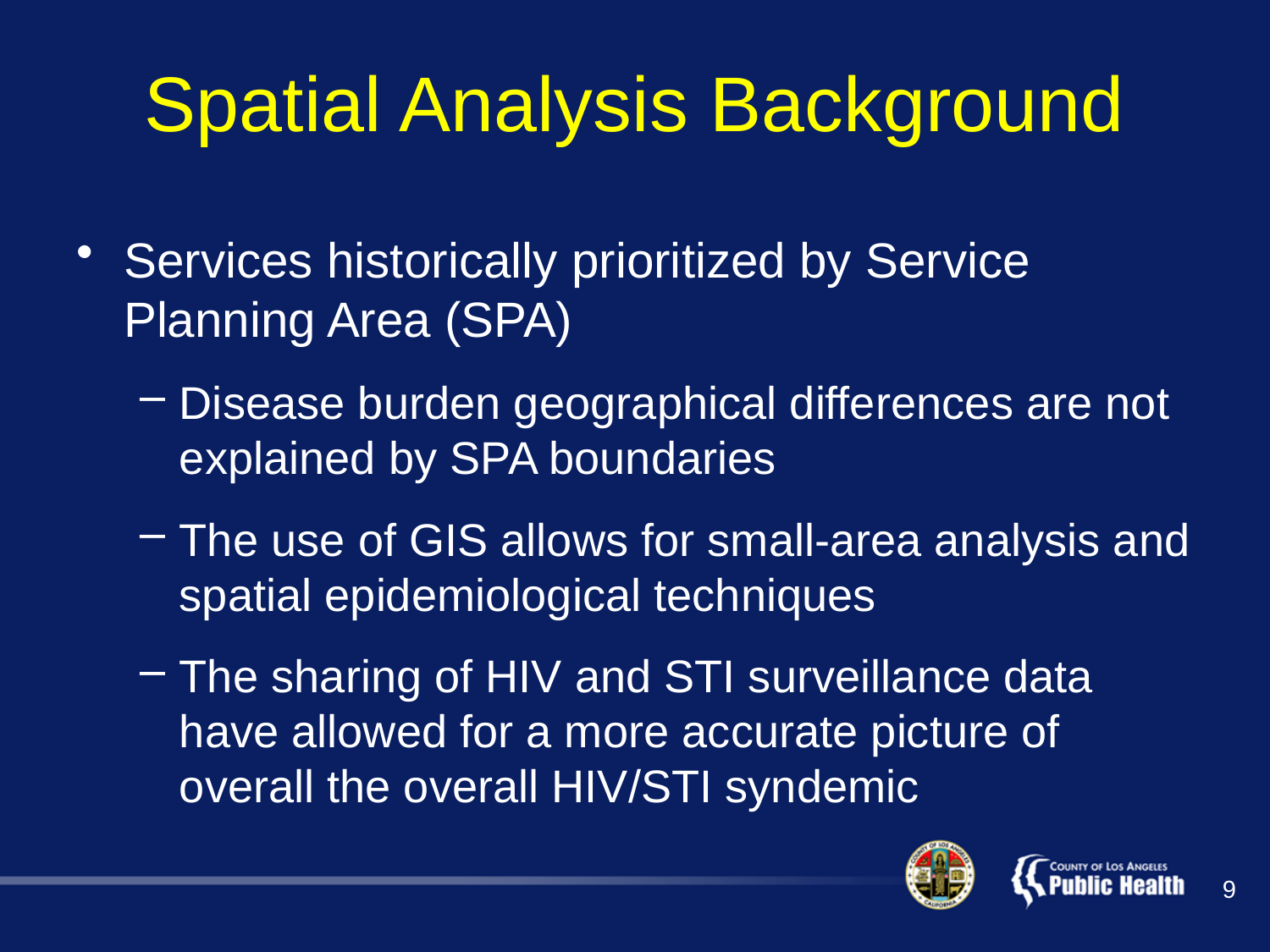

# Spatial Analysis Background
Services historically prioritized by Service Planning Area (SPA)
Disease burden geographical differences are not explained by SPA boundaries
The use of GIS allows for small-area analysis and spatial epidemiological techniques
The sharing of HIV and STI surveillance data have allowed for a more accurate picture of overall the overall HIV/STI syndemic
9